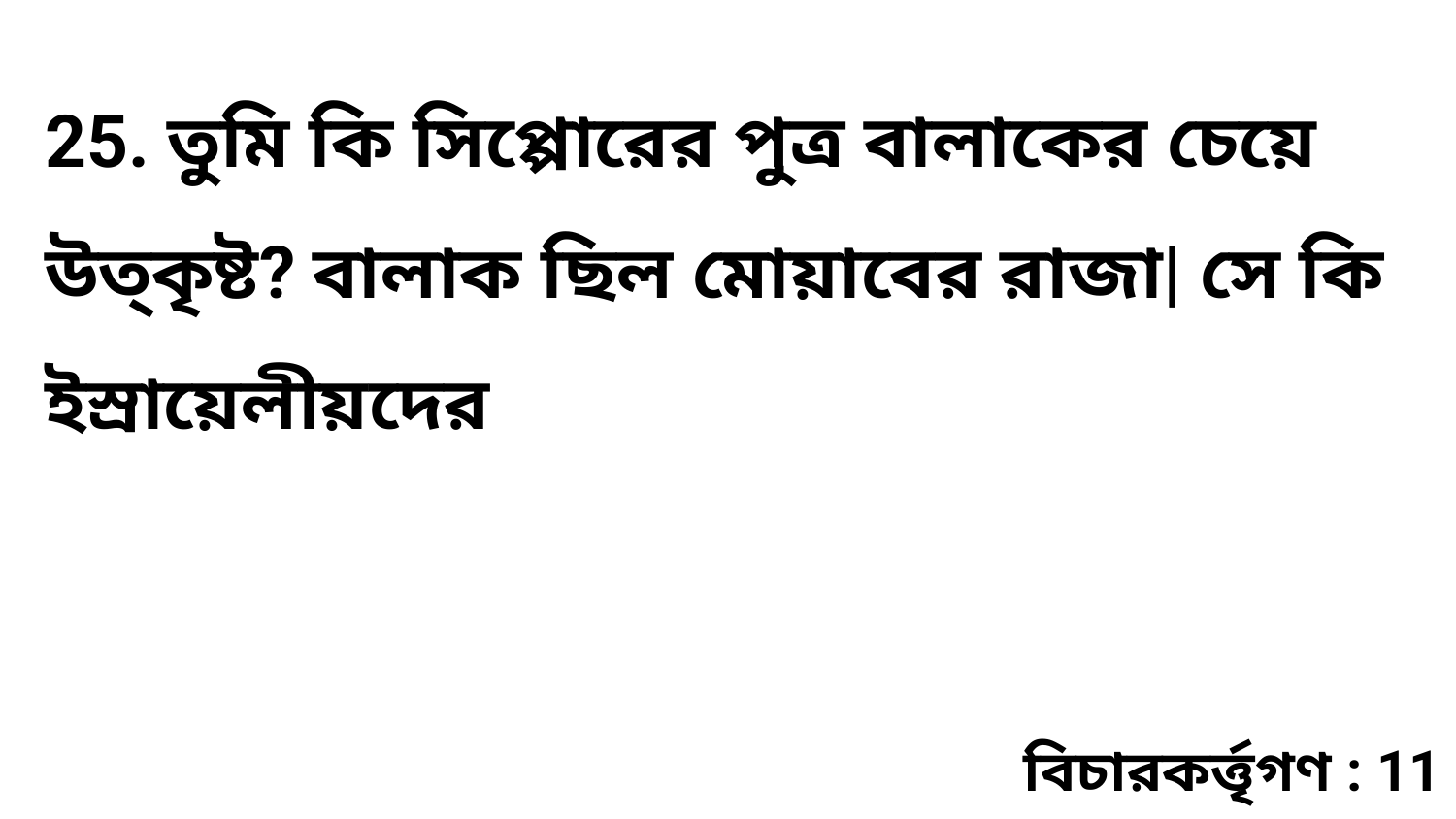

25. তুমি কি সিপ্পোরের পুত্র বালাকের চেয়ে উত্কৃষ্ট? বালাক ছিল মোয়াবের রাজা| সে কি ইস্রায়েলীয়দের
বিচারকর্ত্তৃগণ : 11